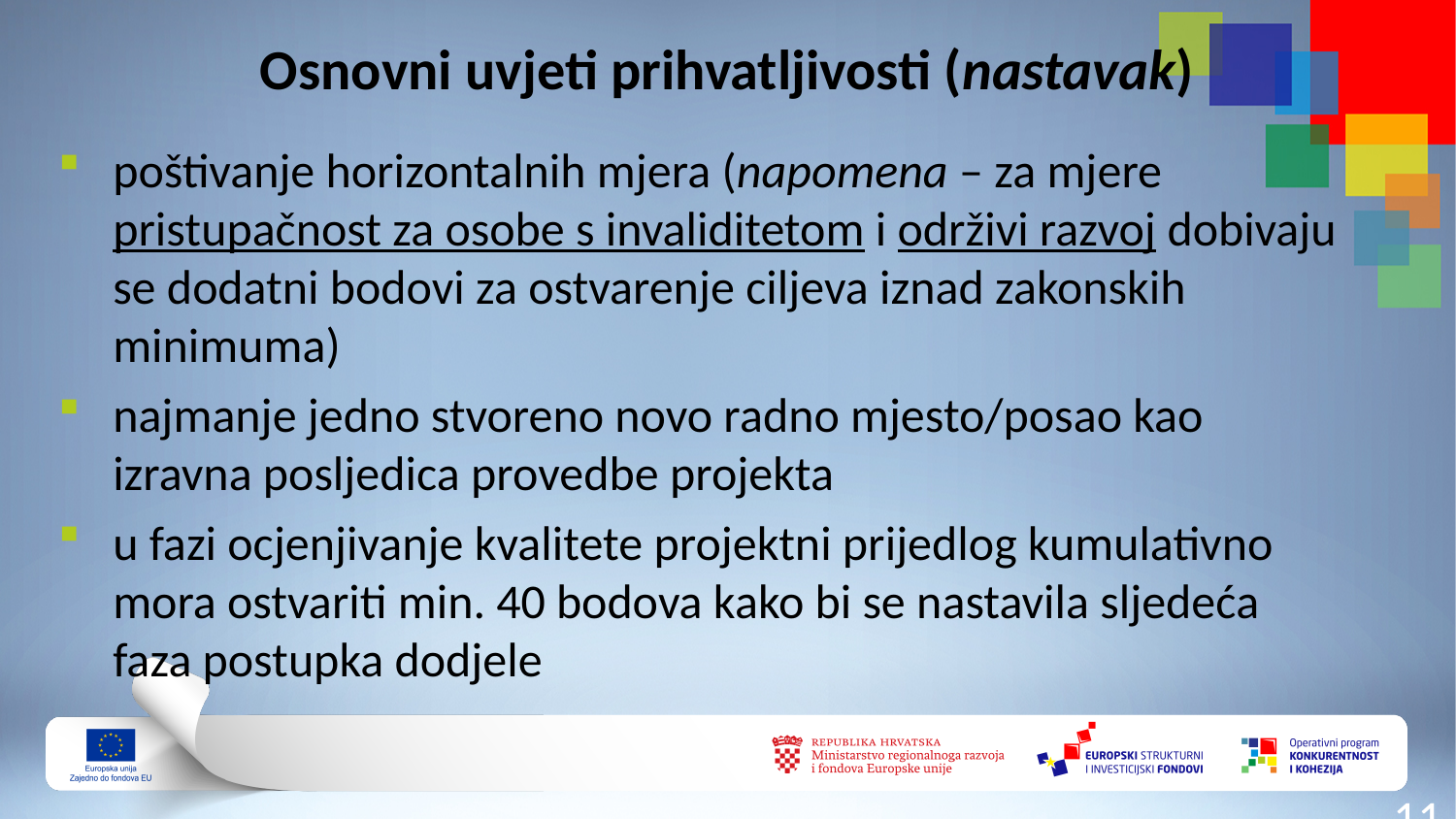

# Osnovni uvjeti prihvatljivosti (nastavak)
poštivanje horizontalnih mjera (napomena – za mjere pristupačnost za osobe s invaliditetom i održivi razvoj dobivaju se dodatni bodovi za ostvarenje ciljeva iznad zakonskih minimuma)
najmanje jedno stvoreno novo radno mjesto/posao kao izravna posljedica provedbe projekta
u fazi ocjenjivanje kvalitete projektni prijedlog kumulativno mora ostvariti min. 40 bodova kako bi se nastavila sljedeća faza postupka dodjele
11